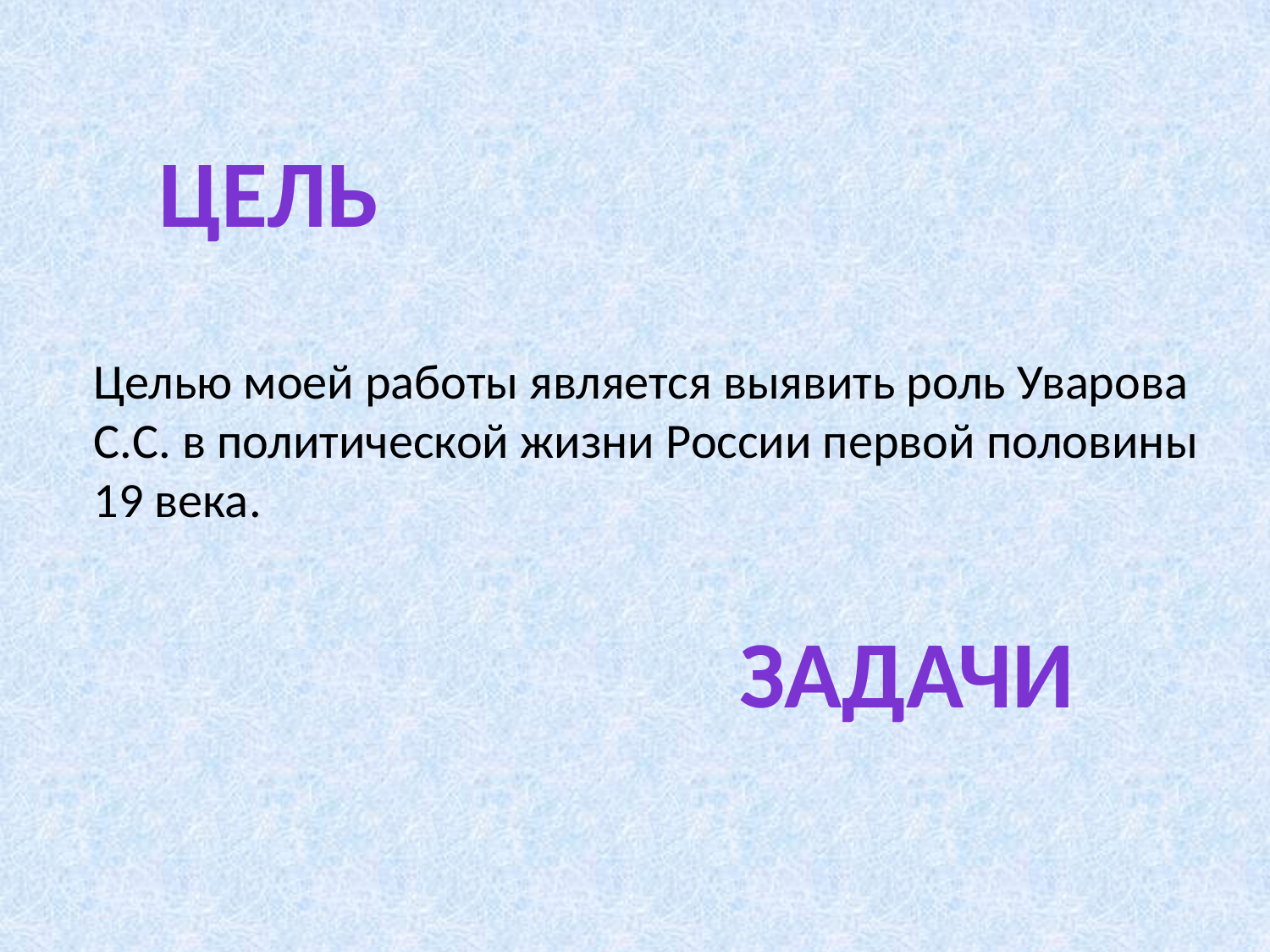

цель
Целью моей работы является выявить роль Уварова С.С. в политической жизни России первой половины 19 века.
задачи